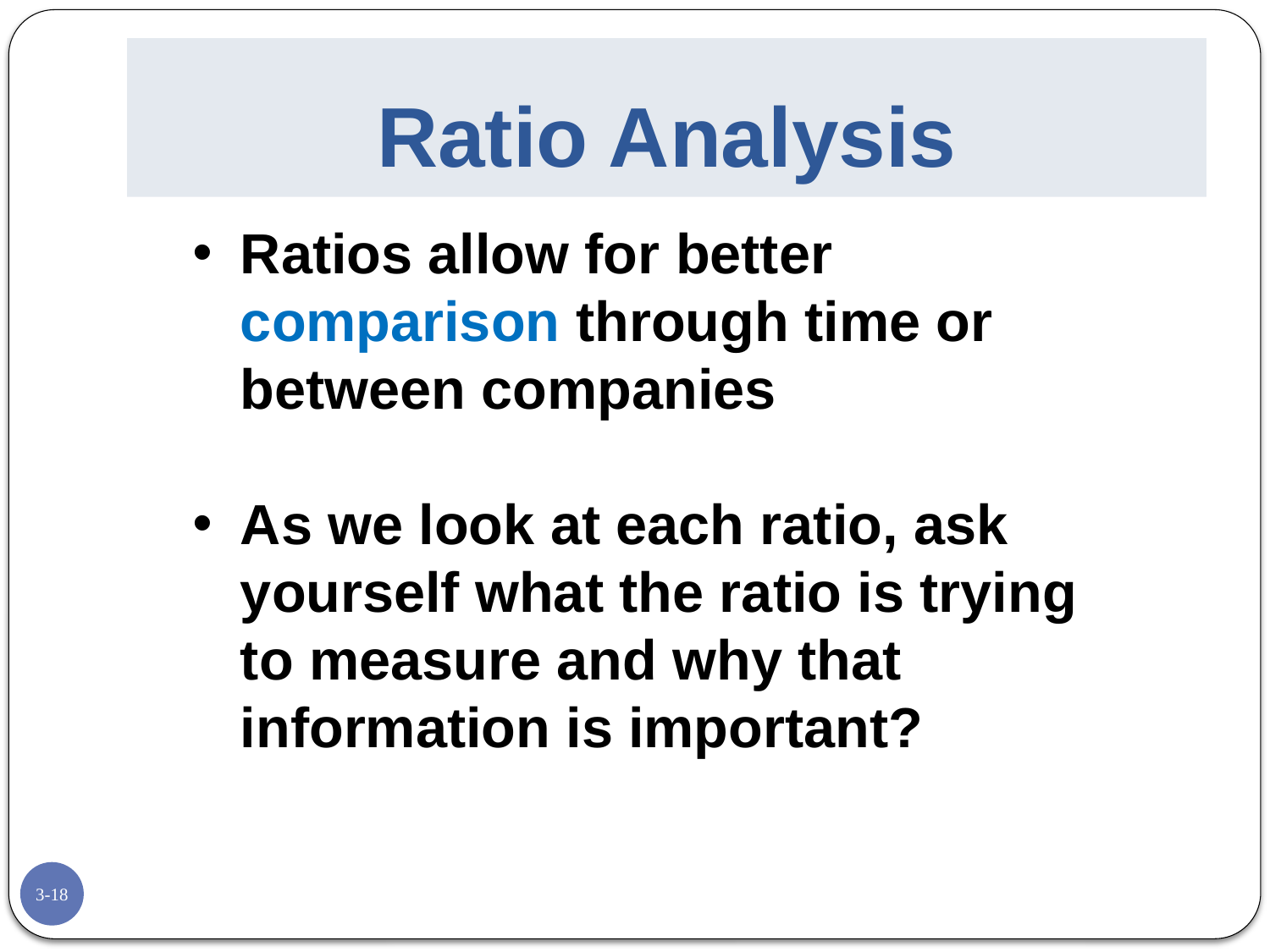

# Ratio Analysis
Ratios allow for better comparison through time or between companies

As we look at each ratio, ask yourself what the ratio is trying to measure and why that information is important?
3-18